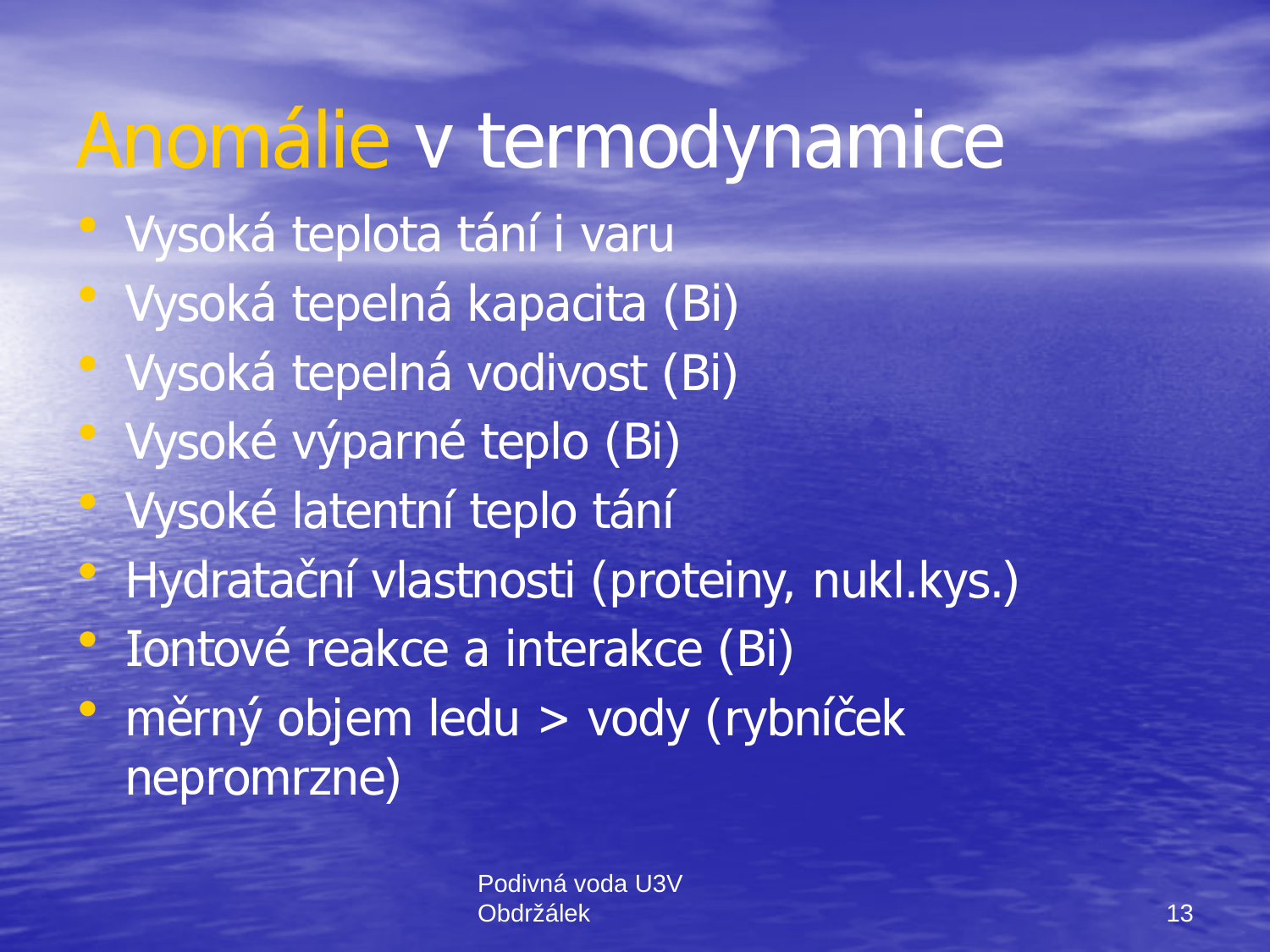

# Anomálie v termodynamice
Vysoká teplota tání i varu
Vysoká tepelná kapacita (Bi)
Vysoká tepelná vodivost (Bi)
Vysoké výparné teplo (Bi)
Vysoké latentní teplo tání
Hydratační vlastnosti (proteiny, nukl.kys.)
Iontové reakce a interakce (Bi)
měrný objem ledu > vody (rybníček nepromrzne)

13
Podivná voda U3V Obdržálek